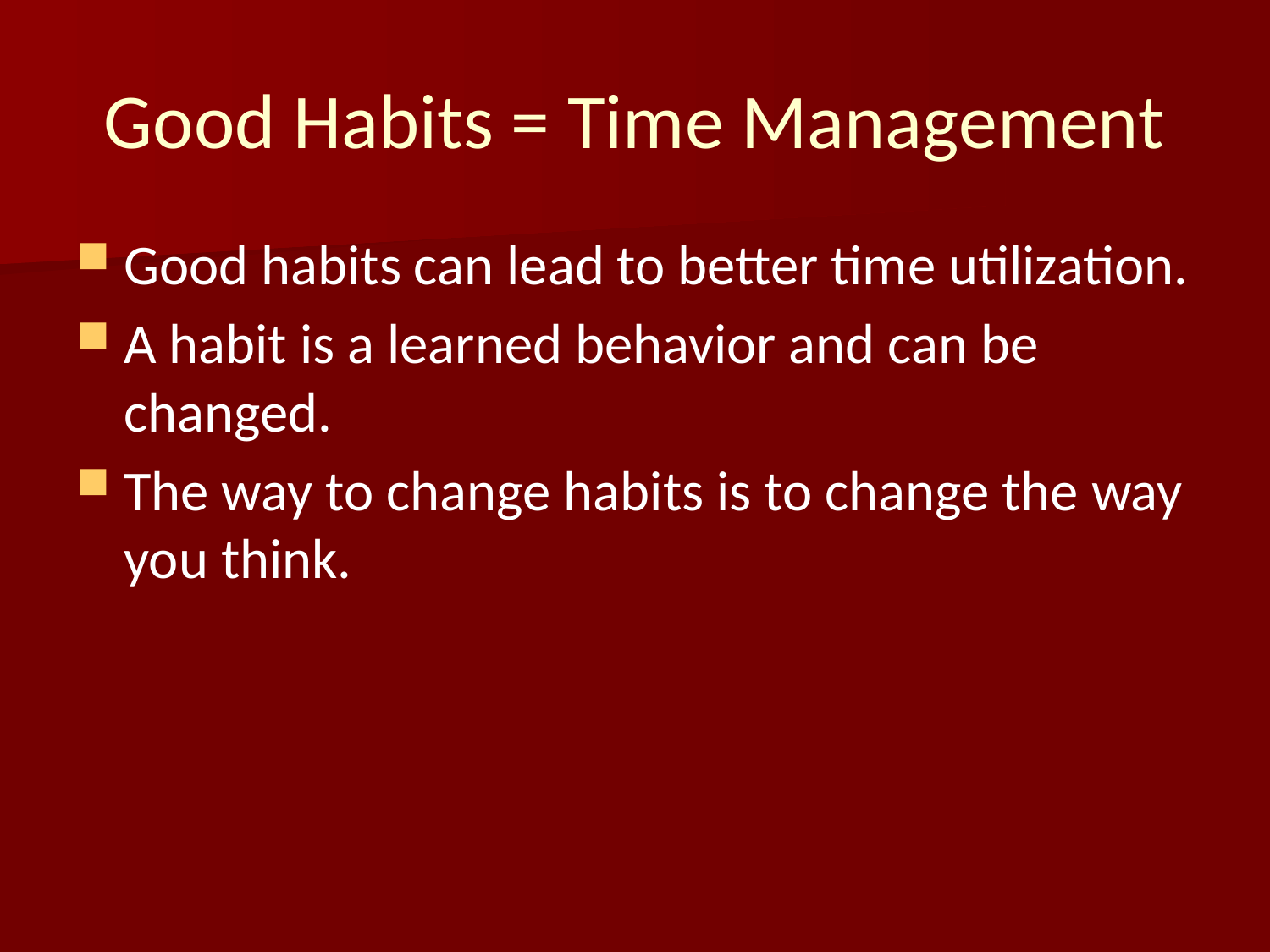

# Good Habits = Time Management
Good habits can lead to better time utilization.
A habit is a learned behavior and can be changed.
The way to change habits is to change the way you think.